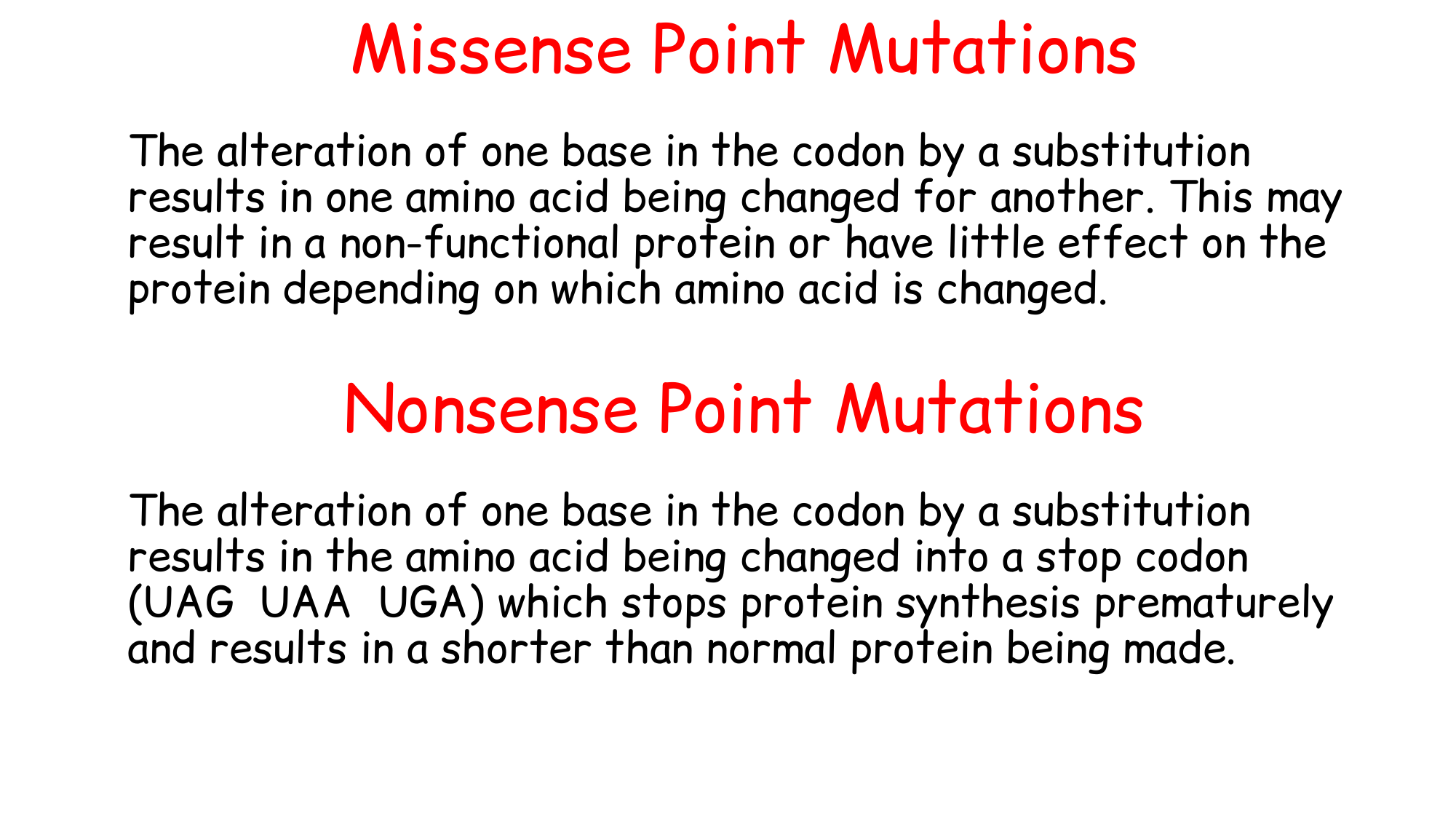

Missense Point Mutations
The alteration of one base in the codon by a substitution results in one amino acid being changed for another. This may result in a non-functional protein or have little effect on the protein depending on which amino acid is changed.
Nonsense Point Mutations
The alteration of one base in the codon by a substitution results in the amino acid being changed into a stop codon (UAG  UAA  UGA) which stops protein synthesis prematurely and results in a shorter than normal protein being made.